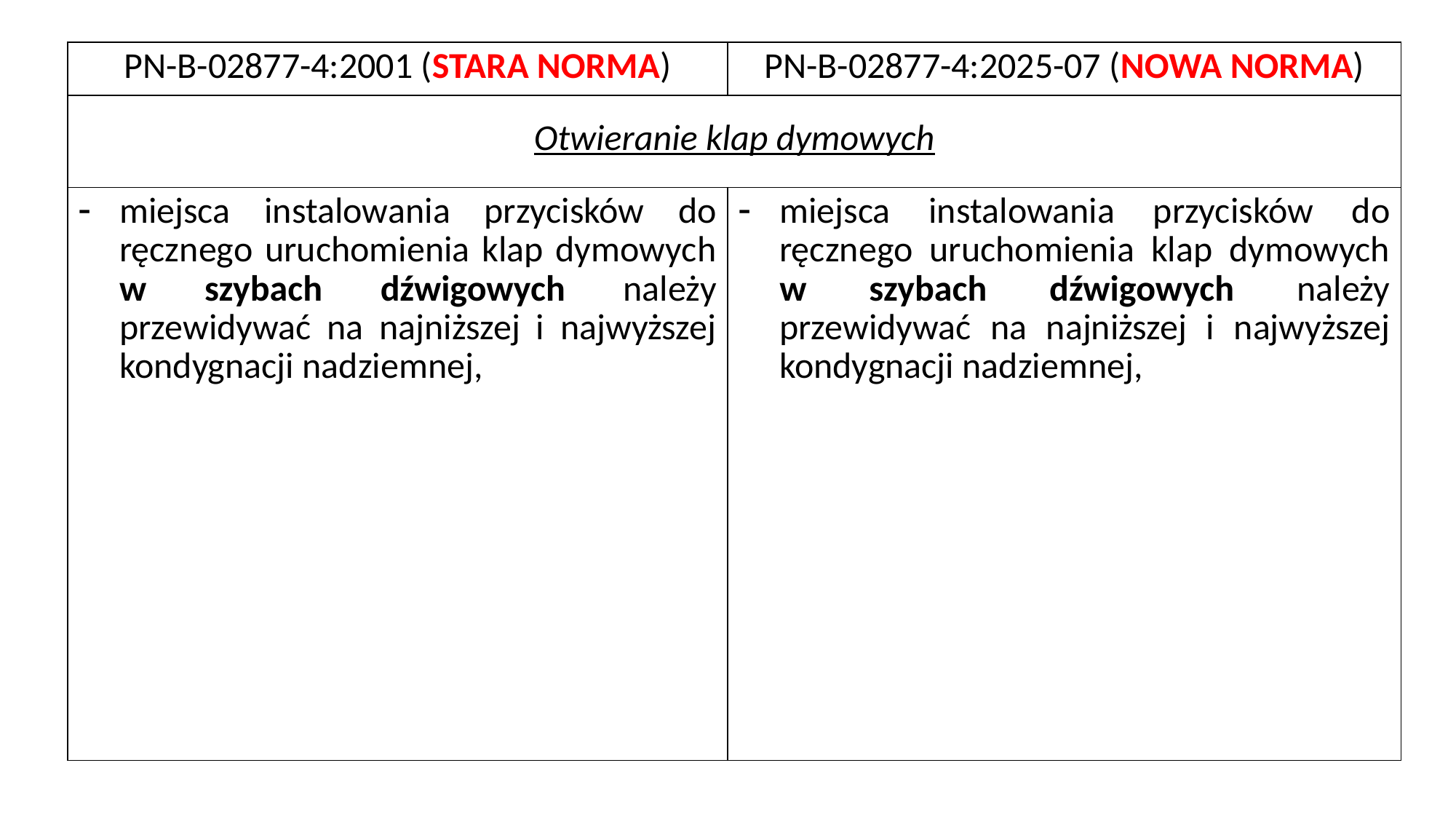

| PN-B-02877-4:2001 (STARA NORMA) | PN-B-02877-4:2025-07 (NOWA NORMA) |
| --- | --- |
| Otwieranie klap dymowych |  |
| miejsca instalowania przycisków do ręcznego uruchomienia klap dymowych w szybach dźwigowych należy przewidywać na najniższej i najwyższej kondygnacji nadziemnej, | miejsca instalowania przycisków do ręcznego uruchomienia klap dymowych w szybach dźwigowych należy przewidywać na najniższej i najwyższej kondygnacji nadziemnej, |